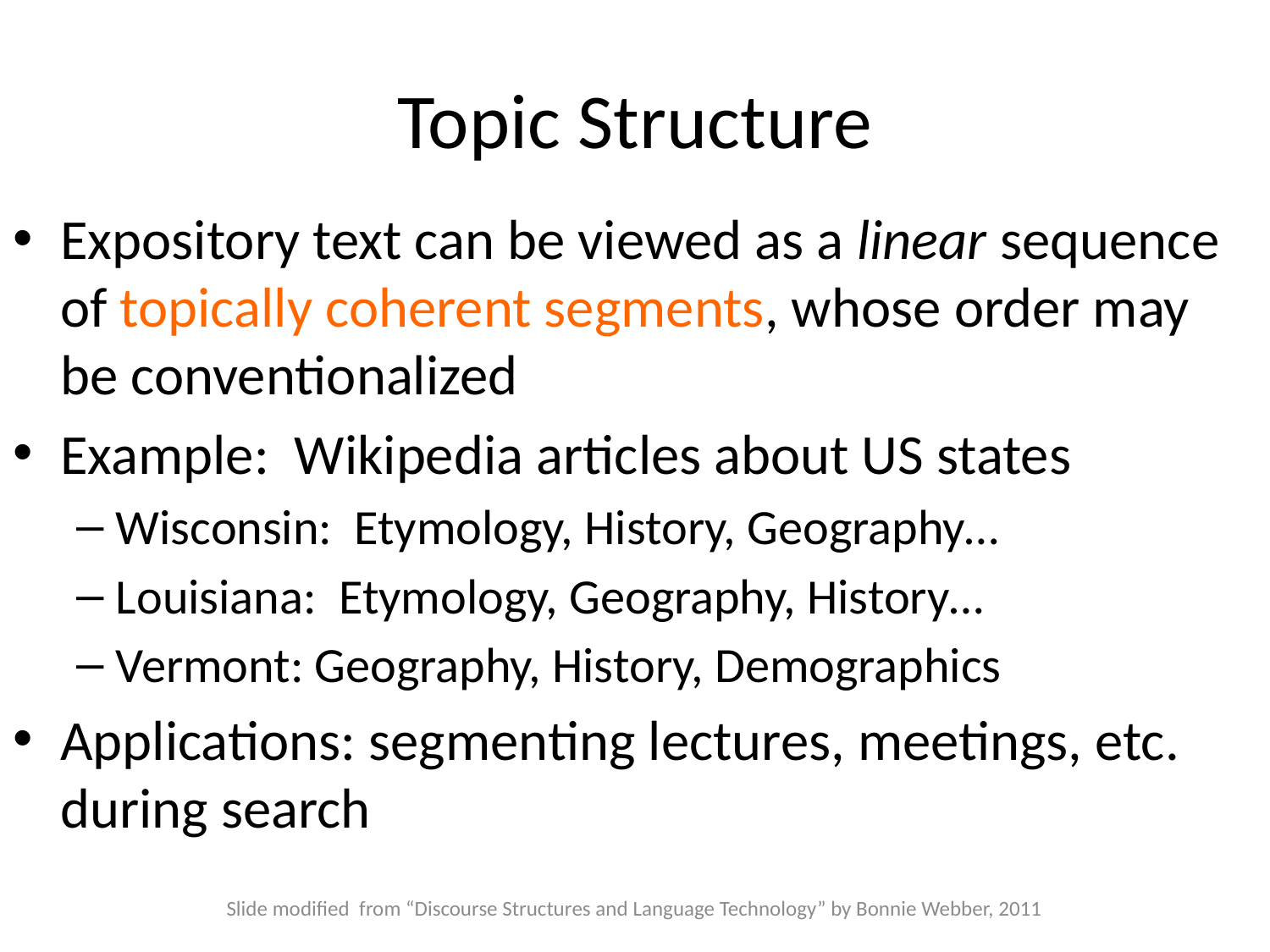

# Topic Structure
Expository text can be viewed as a linear sequence of topically coherent segments, whose order may be conventionalized
Example:  Wikipedia articles about US states
Wisconsin:  Etymology, History, Geography…
Louisiana:  Etymology, Geography, History…
Vermont: Geography, History, Demographics
Applications: segmenting lectures, meetings, etc. during search
Slide modified  from “Discourse Structures and Language Technology” by Bonnie Webber, 2011